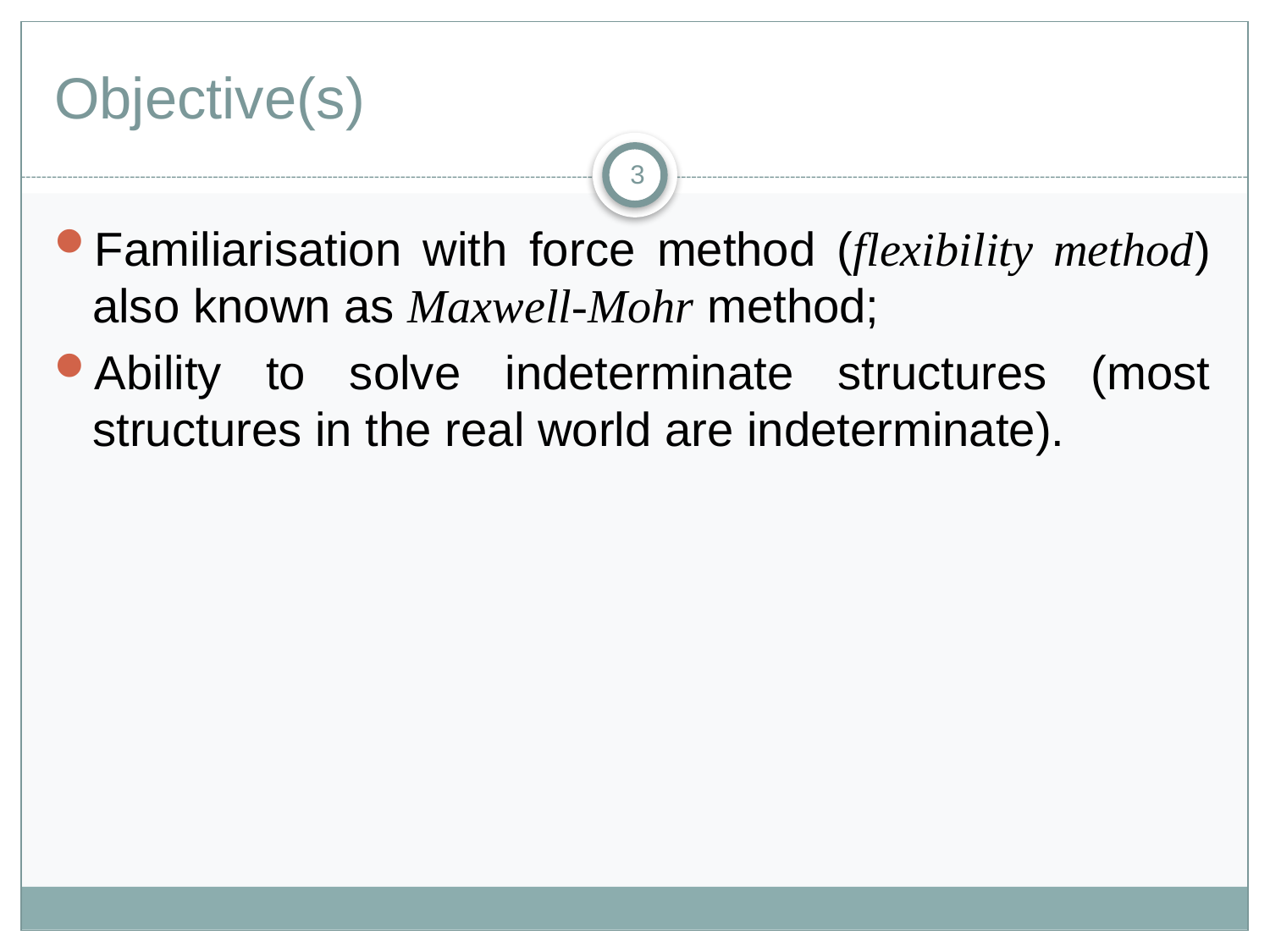

# Objective(s)
3
Familiarisation with force method (flexibility method) also known as Maxwell-Mohr method;
Ability to solve indeterminate structures (most structures in the real world are indeterminate).